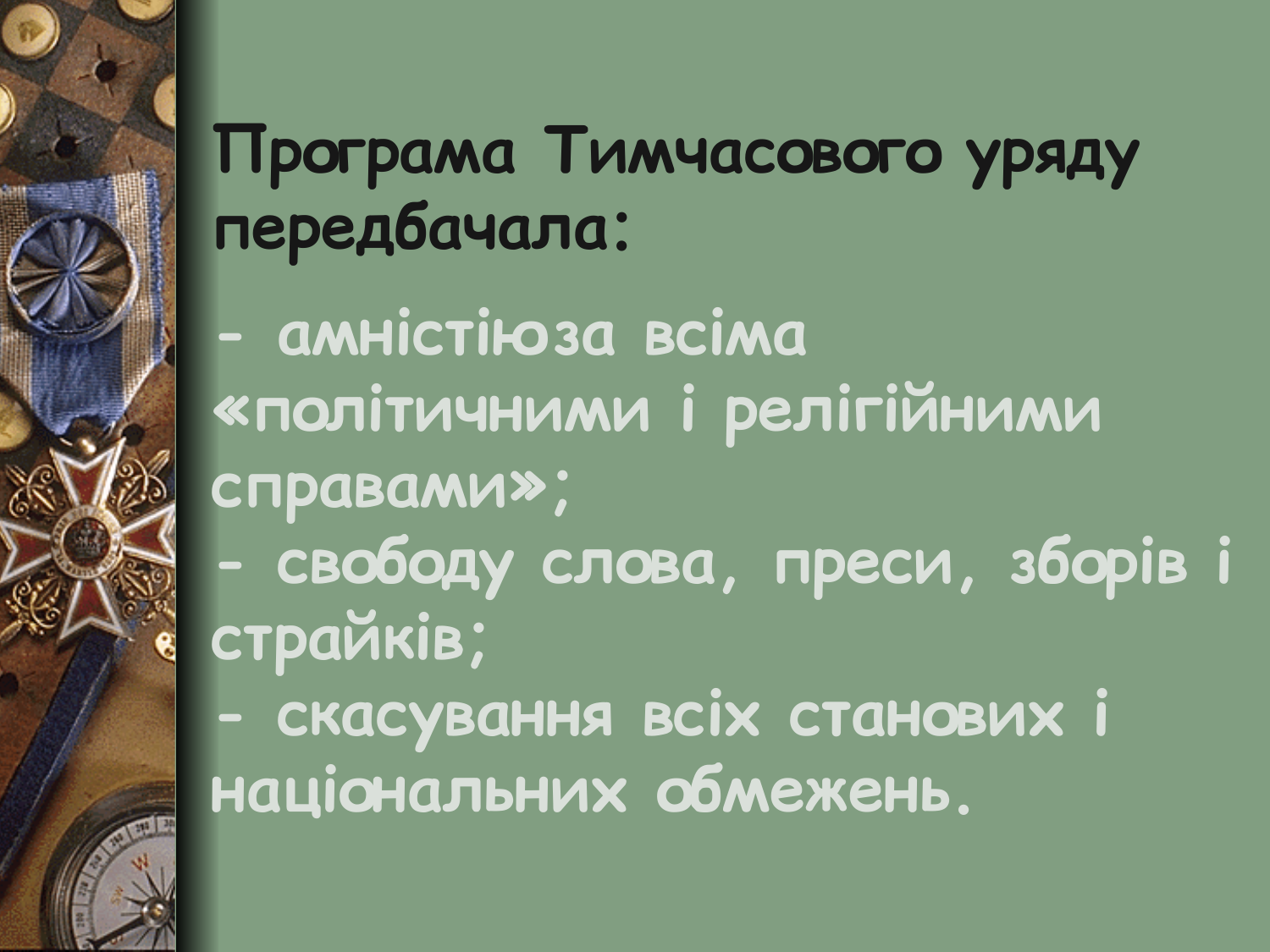

Програма Тимчасового уряду передбачала:

- амністію за всіма «політичними і релігійними справами»;
- свободу слова, преси, зборів і страйків;
- скасування всіх станових і національних обмежень.